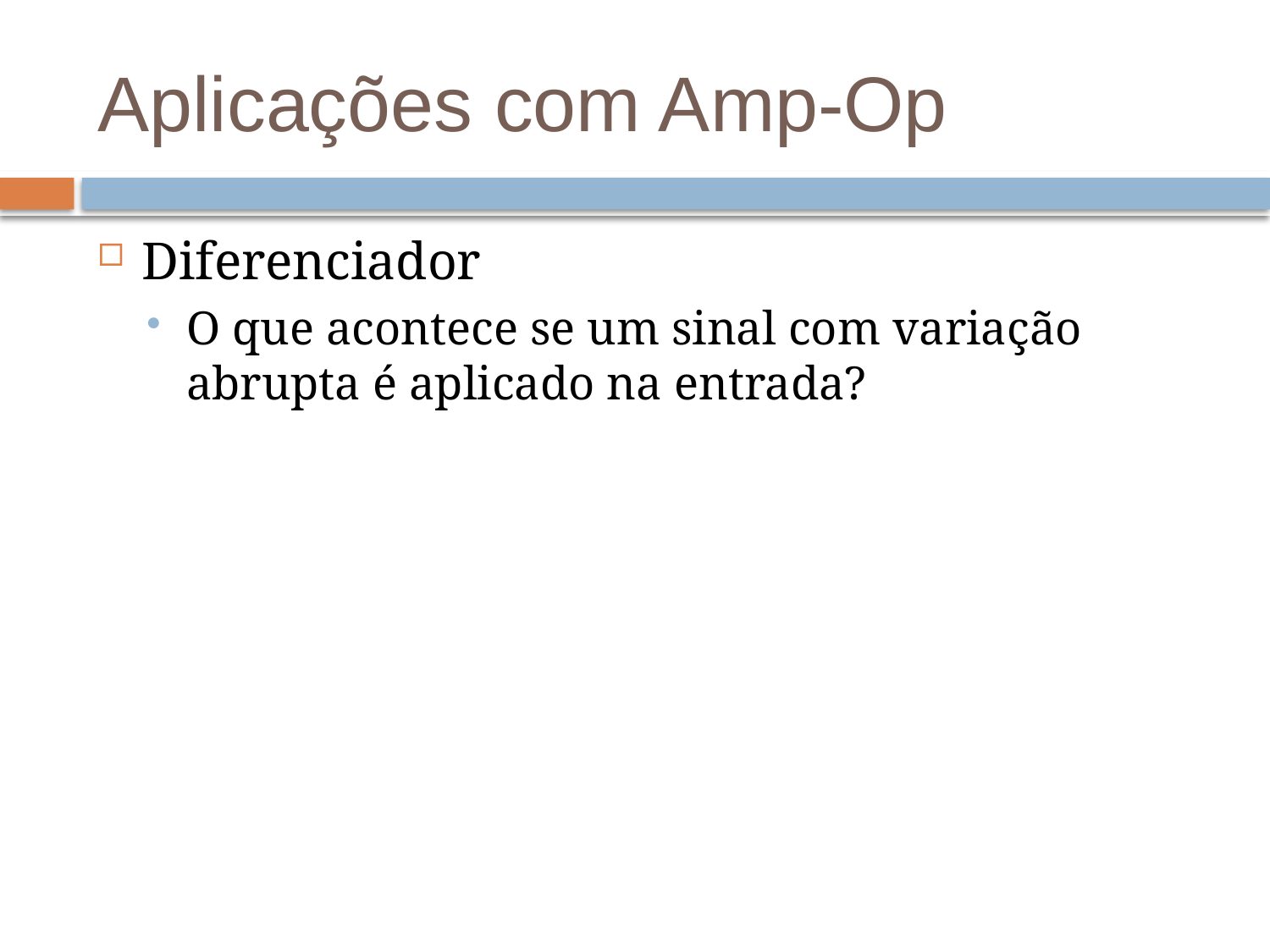

# Aplicações com Amp-Op
Diferenciador
O que acontece se um sinal com variação abrupta é aplicado na entrada?